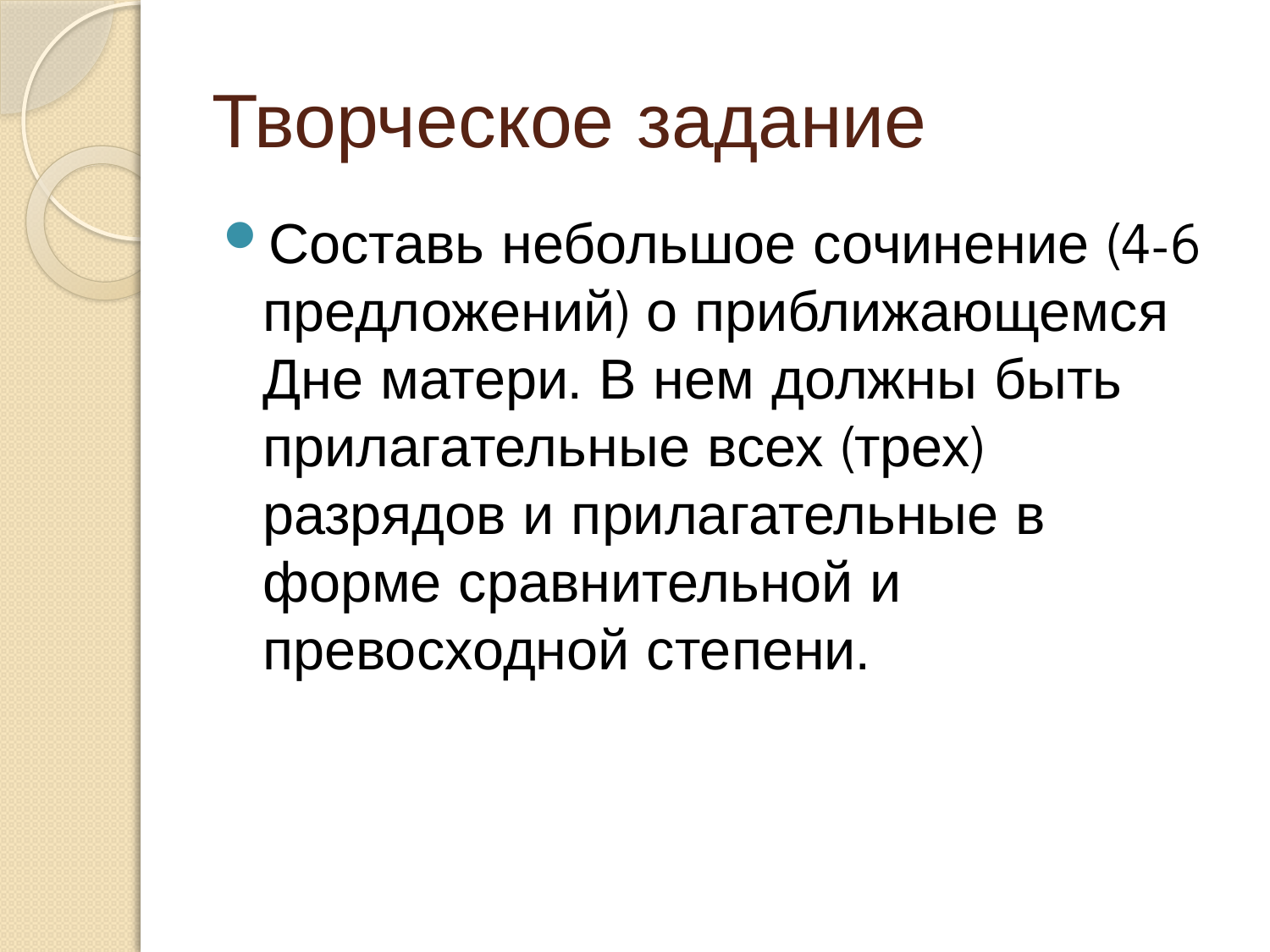

# Творческое задание
Составь небольшое сочинение (4-6 предложений) о приближающемся Дне матери. В нем должны быть прилагательные всех (трех) разрядов и прилагательные в форме сравнительной и превосходной степени.